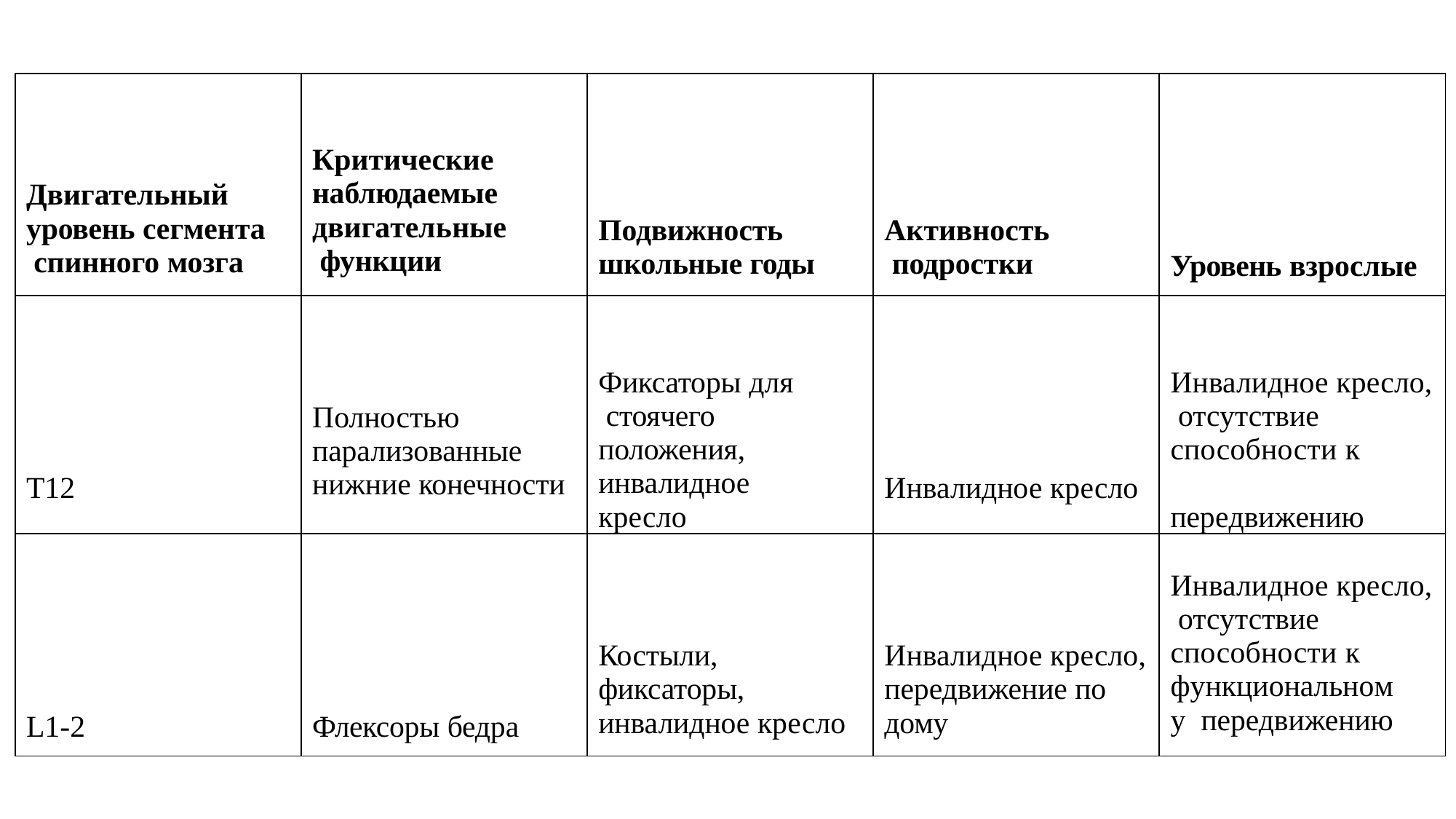

| Двигательный уровень сегмента спинного мозга | Критические наблюдаемые двигательные функции | Подвижность школьные годы | Активность подростки | Уровень взрослые |
| --- | --- | --- | --- | --- |
| T12 | Полностью парализованные нижние конечности | Фиксаторы для стоячего положения, инвалидное кресло | Инвалидное кресло | Инвалидное кресло, отсутствие способности к передвижению |
| L1-2 | Флексоры бедра | Костыли, фиксаторы, инвалидное кресло | Инвалидное кресло, передвижение по дому | Инвалидное кресло, отсутствие способности к функциональному передвижению |